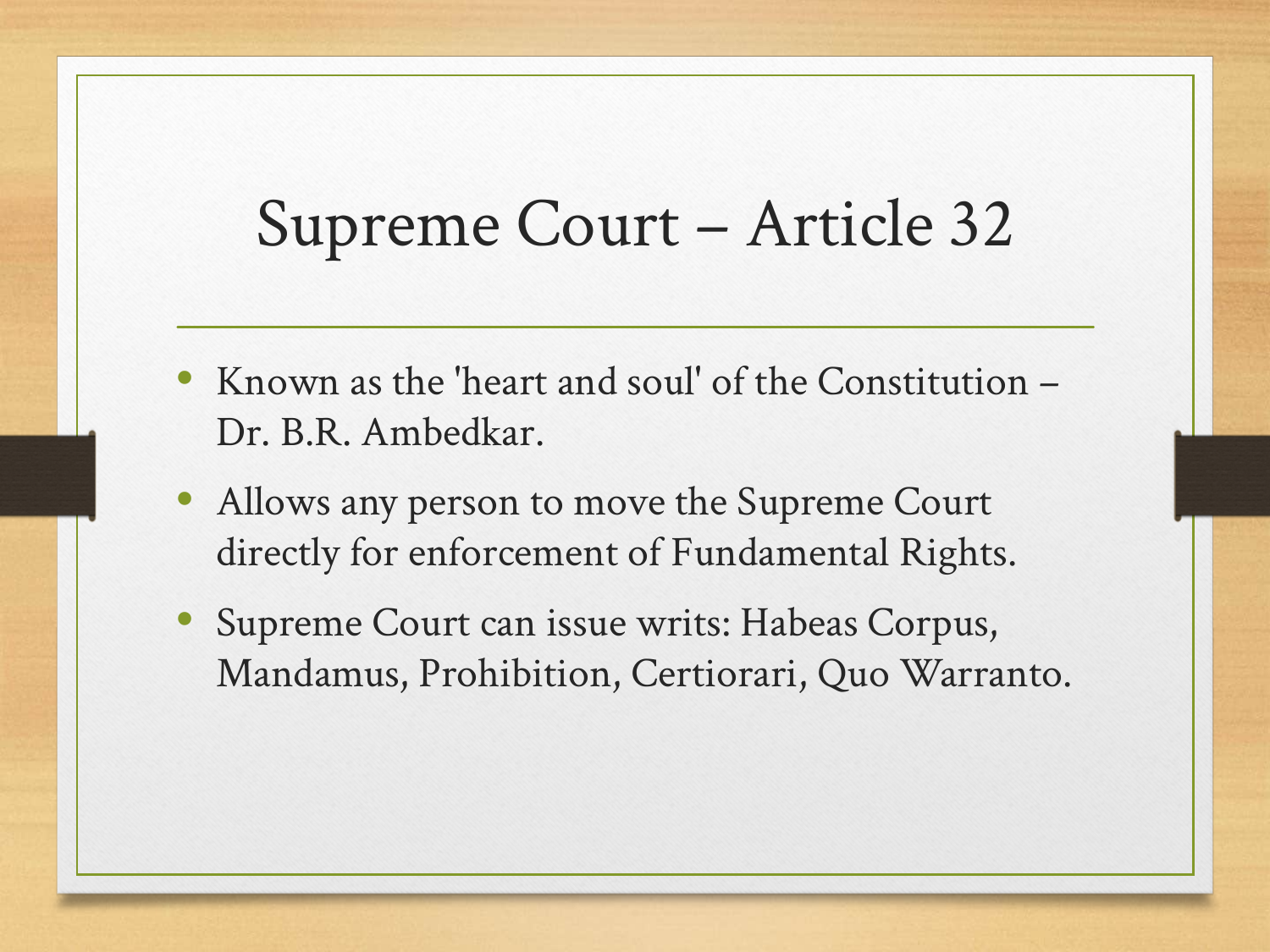

# Supreme Court – Article 32
Known as the 'heart and soul' of the Constitution – Dr. B.R. Ambedkar.
Allows any person to move the Supreme Court directly for enforcement of Fundamental Rights.
Supreme Court can issue writs: Habeas Corpus, Mandamus, Prohibition, Certiorari, Quo Warranto.